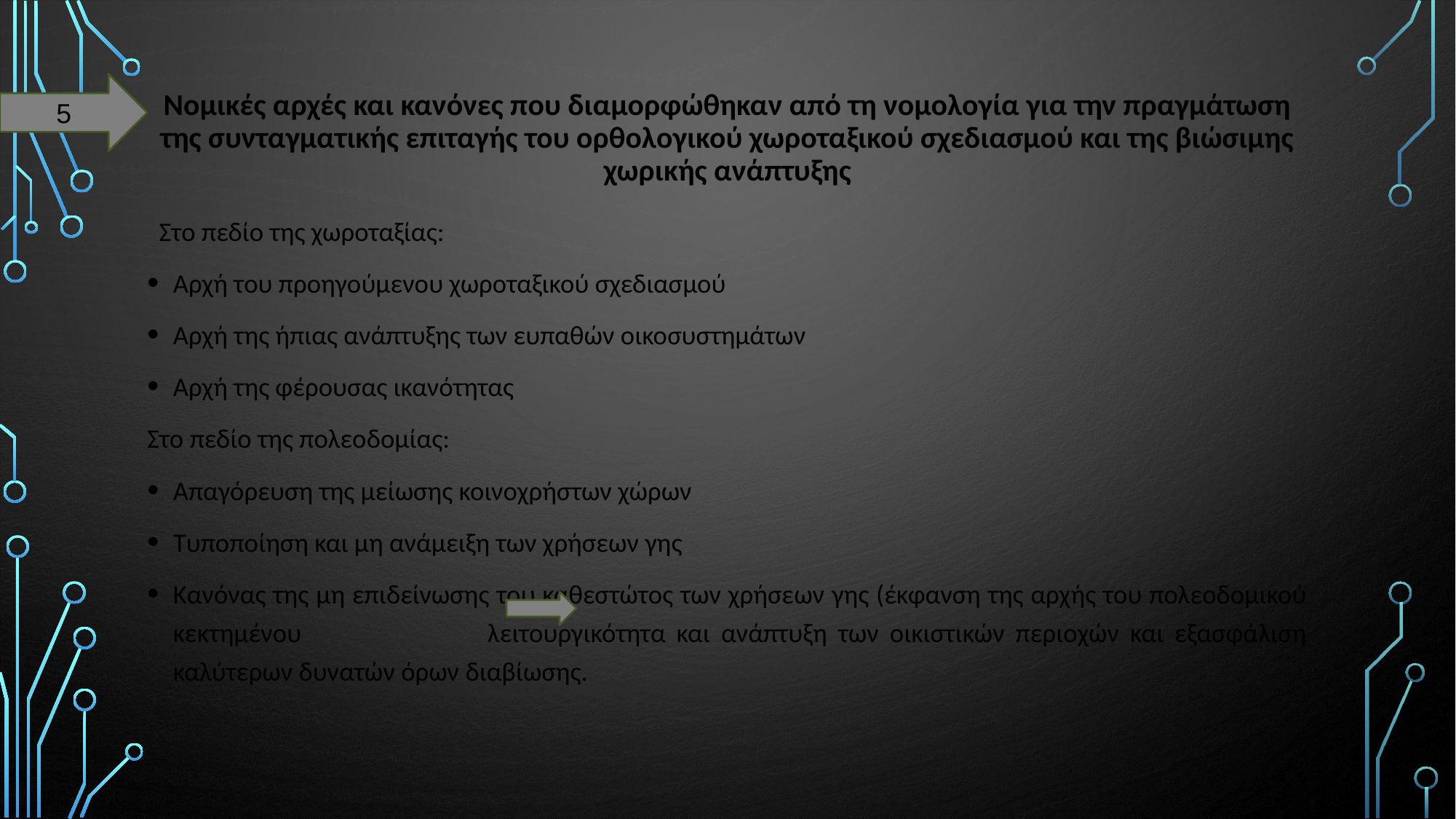

5
# Νομικές αρχές και κανόνες που διαμορφώθηκαν από τη νομολογία για την πραγμάτωση της συνταγματικής επιταγής του ορθολογικού χωροταξικού σχεδιασμού και της βιώσιμης χωρικής ανάπτυξης
  Στο πεδίο της χωροταξίας:
Αρχή του προηγούμενου χωροταξικού σχεδιασμού
Αρχή της ήπιας ανάπτυξης των ευπαθών οικοσυστημάτων
Αρχή της φέρουσας ικανότητας
Στο πεδίο της πολεοδομίας:
Απαγόρευση της μείωσης κοινοχρήστων χώρων
Τυποποίηση και μη ανάμειξη των χρήσεων γης
Κανόνας της μη επιδείνωσης του καθεστώτος των χρήσεων γης (έκφανση της αρχής του πολεοδομικού κεκτημένου                 λειτουργικότητα και ανάπτυξη των οικιστικών περιοχών και εξασφάλιση καλύτερων δυνατών όρων διαβίωσης.